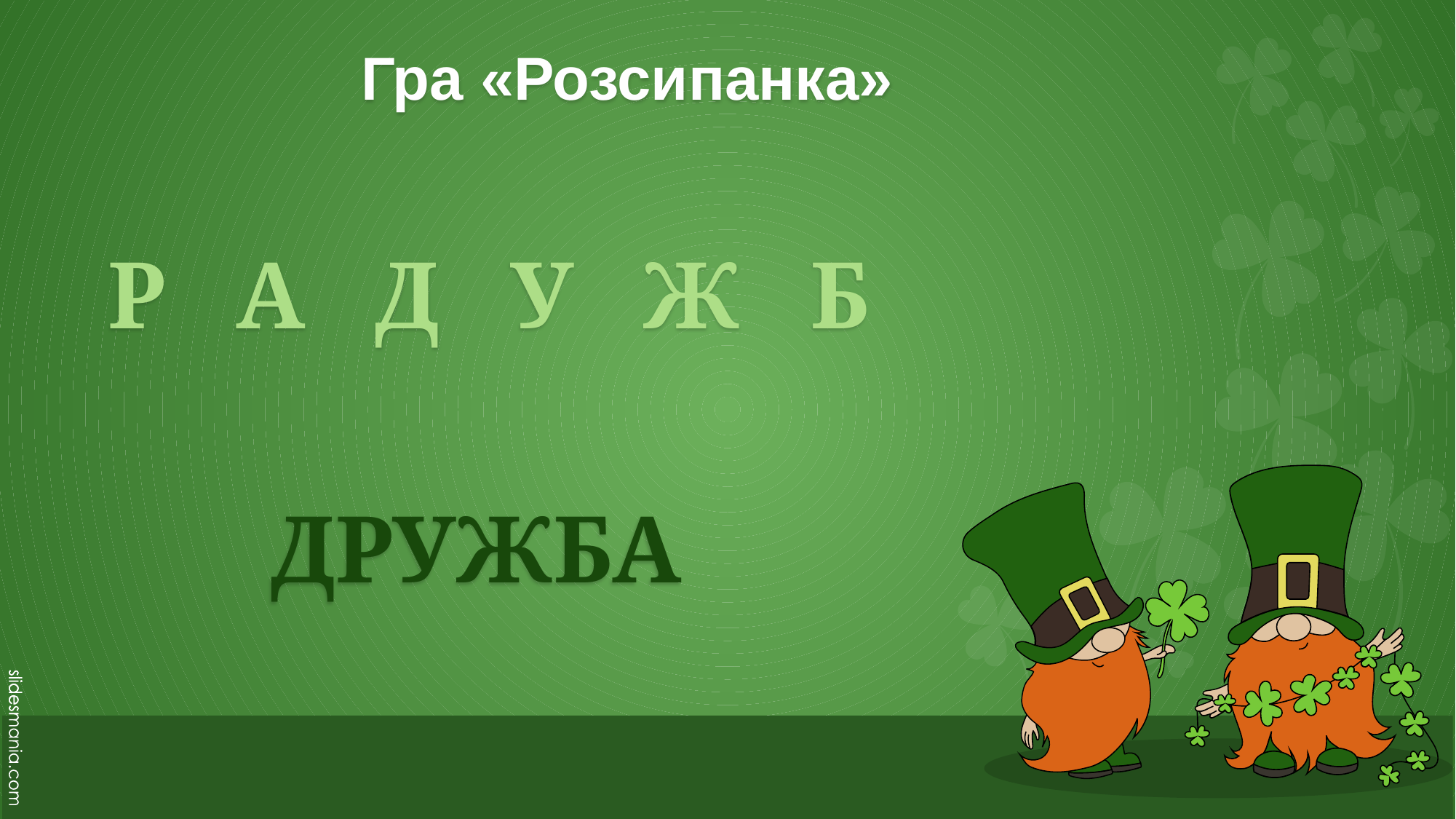

# Гра «Розсипанка»
Р   А   Д   У   Ж   Б

       ДРУЖБА